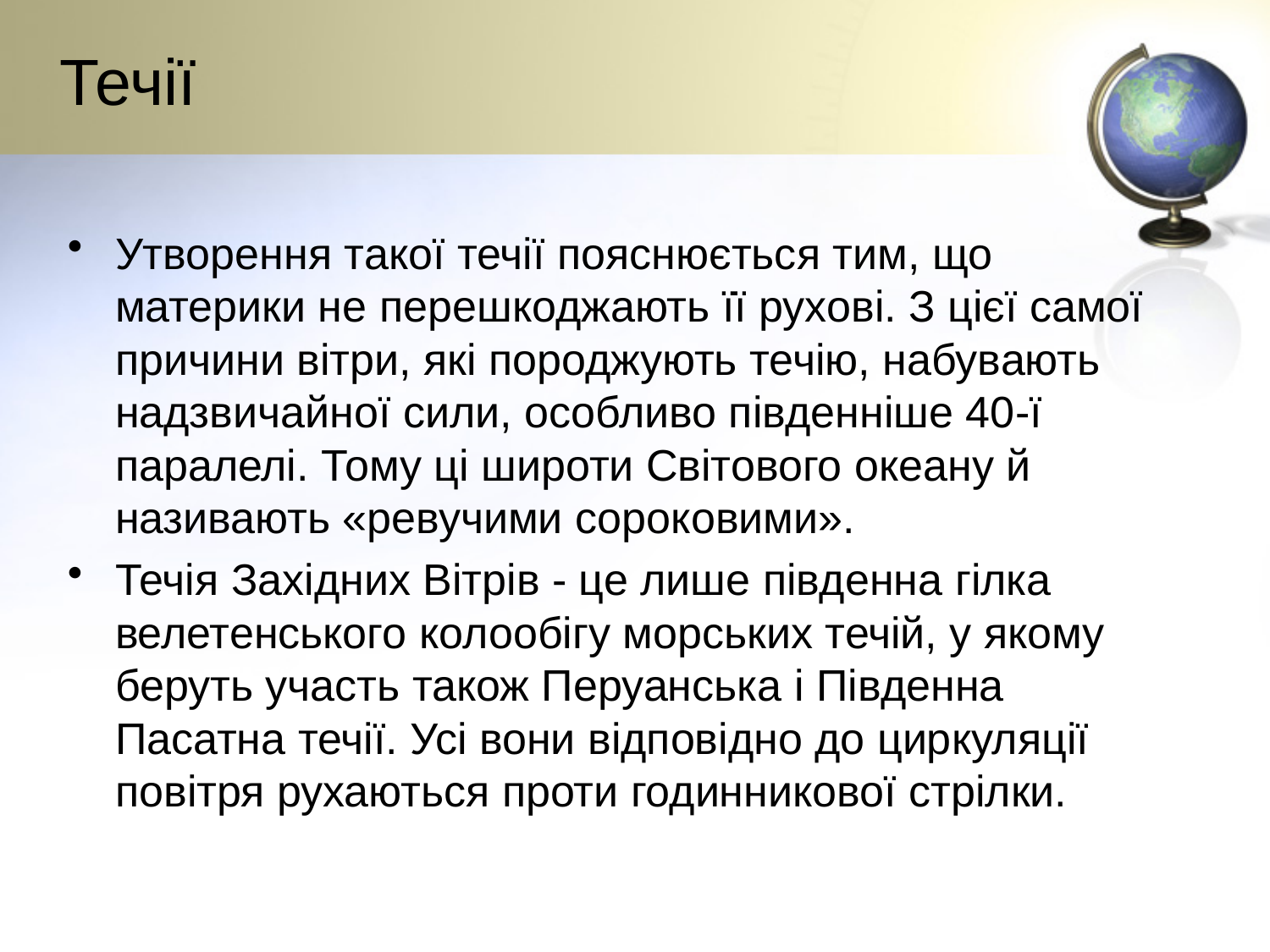

# Течії
Утворення такої течії поясню­ється тим, що материки не перешко­джають її рухові. З цієї самої причини вітри, які породжують течію, набувають надзвичайної сили, особливо південніше 40-ї паралелі. Тому ці широти Світового океану й називають «ревучими сороковими».
Течія Західних Вітрів - це лише південна гілка велетенського колообігу морських течій, у якому беруть участь також Перуанська і Південна Пасатна течії. Усі вони відповідно до циркуляції повітря рухаються проти годинникової стрілки.